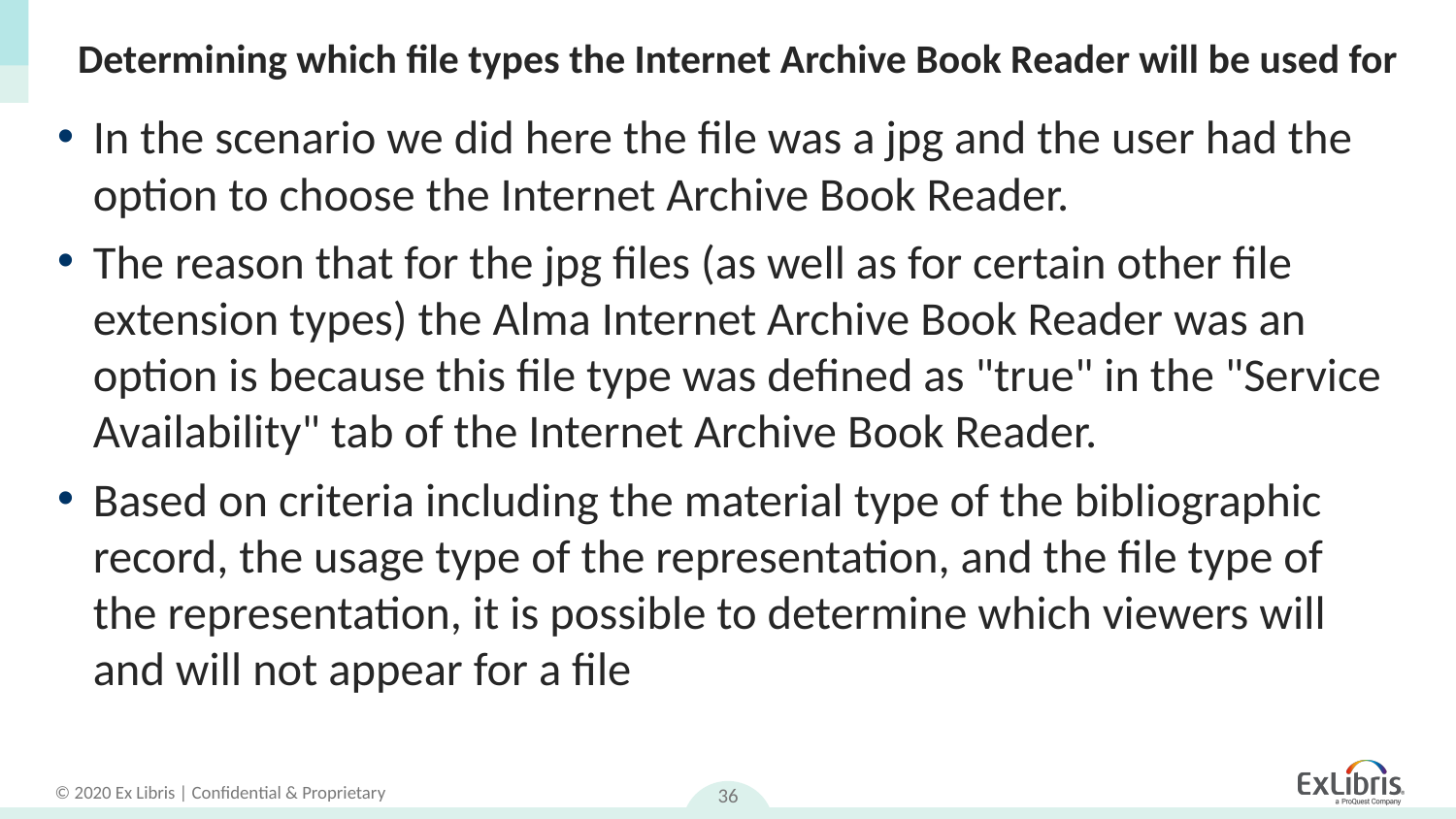

# Determining which file types the Internet Archive Book Reader will be used for
In the scenario we did here the file was a jpg and the user had the option to choose the Internet Archive Book Reader.
The reason that for the jpg files (as well as for certain other file extension types) the Alma Internet Archive Book Reader was an option is because this file type was defined as "true" in the "Service Availability" tab of the Internet Archive Book Reader.
Based on criteria including the material type of the bibliographic record, the usage type of the representation, and the file type of the representation, it is possible to determine which viewers will and will not appear for a file

36